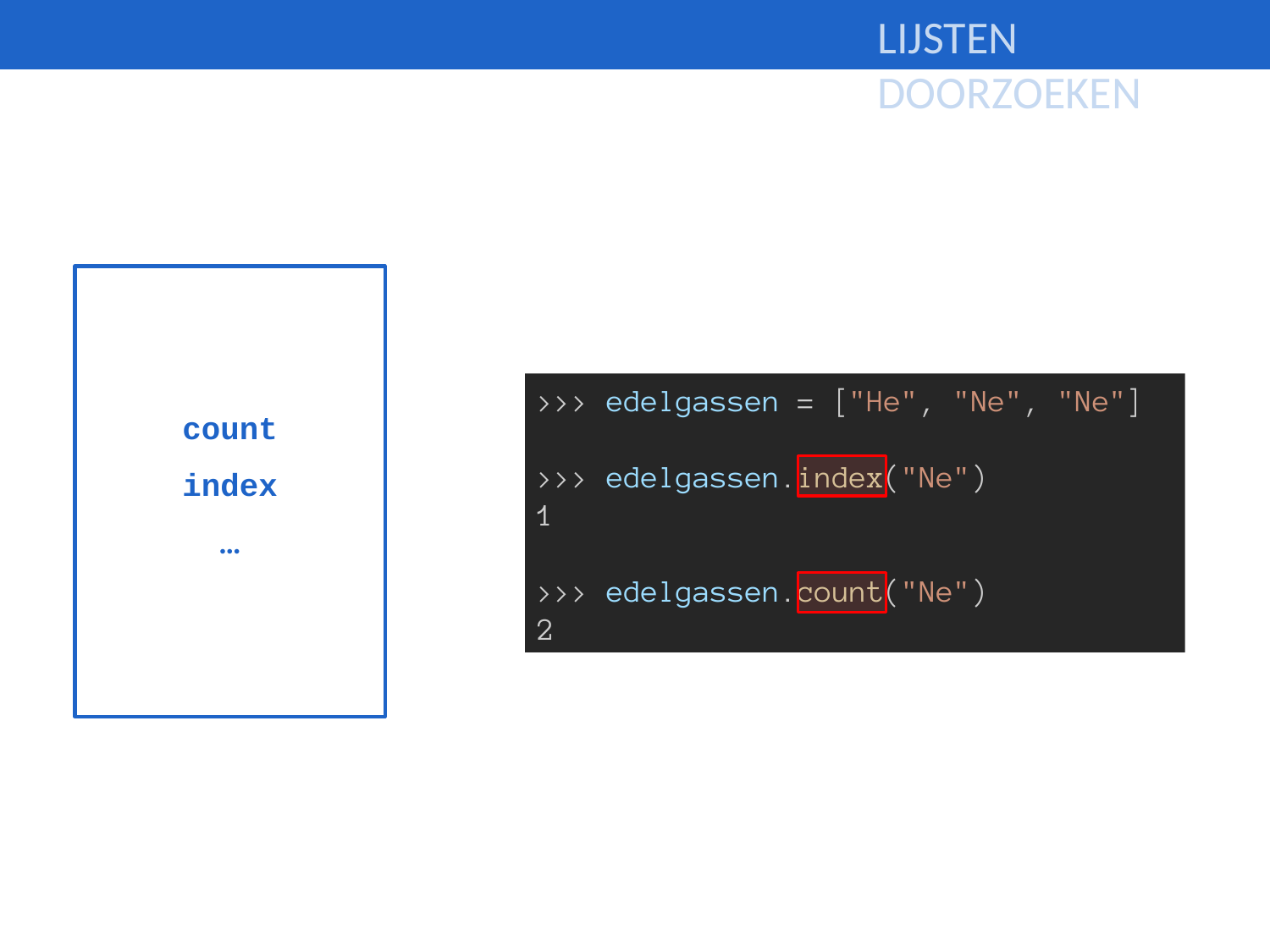

Lijsten doorzoeken

>>> edelgassen = ["He", "Ne", "Ne"]
>>> edelgassen.index("Ne")
1
>>> edelgassen.count("Ne")
2
count
index
…